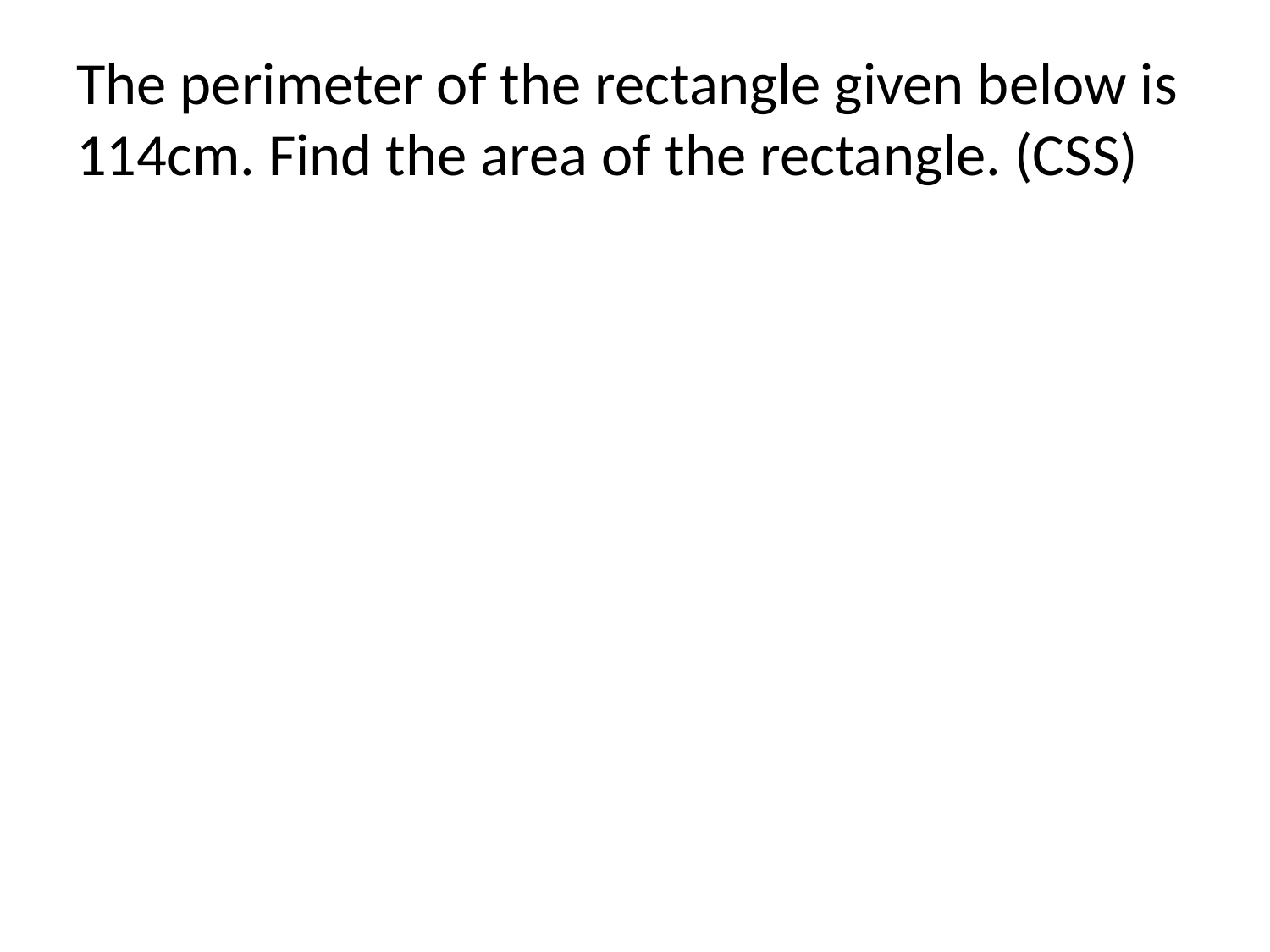

# The perimeter of the rectangle given below is 114cm. Find the area of the rectangle. (CSS)